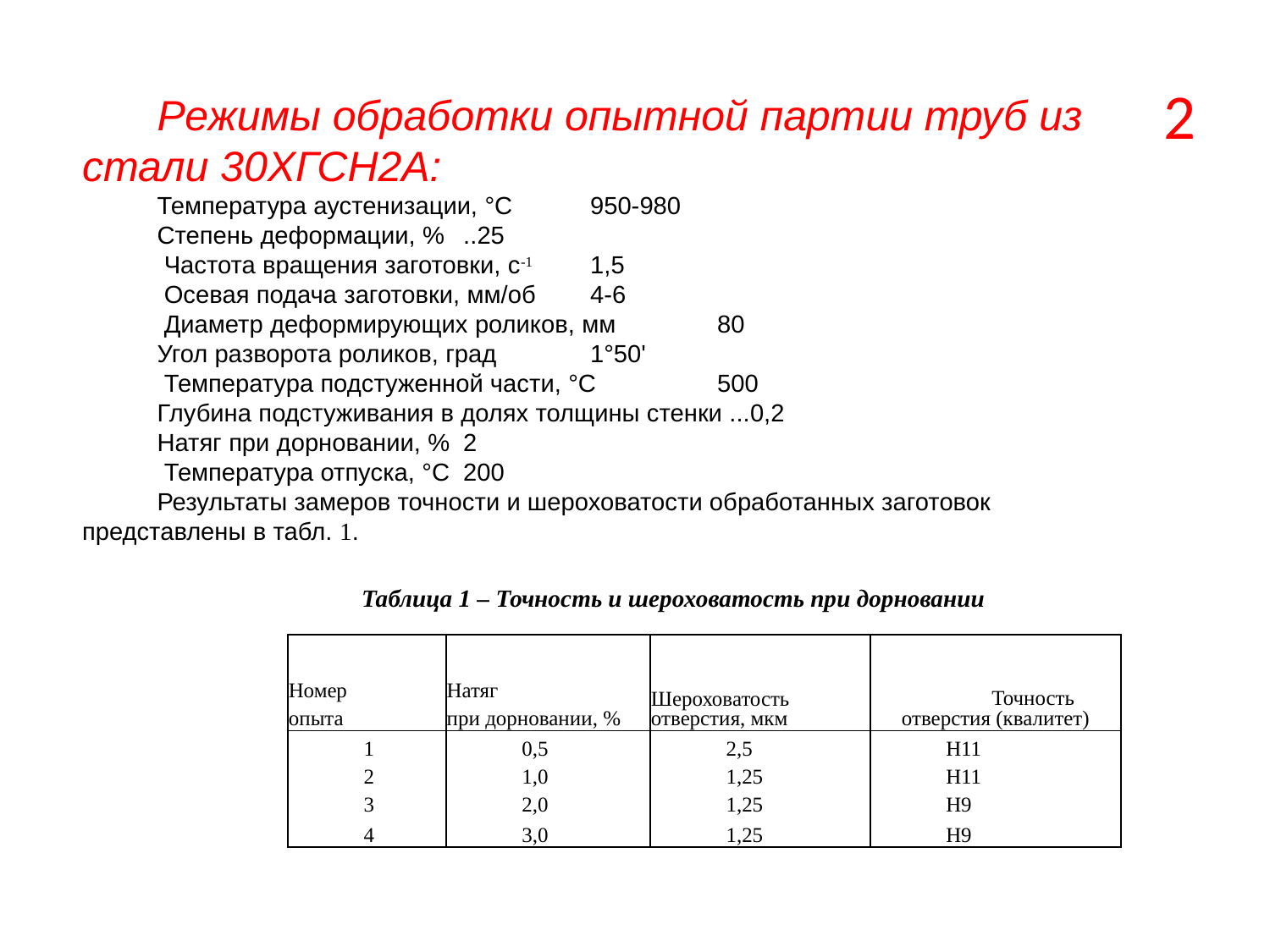

2
Режимы обработки опытной партии труб из стали 30ХГСН2А:
Температура аустенизации, °С	950-980
Степень деформации, %	..25
 Частота вращения заготовки, с-1	1,5
 Осевая подача заготовки, мм/об	4-6
 Диаметр деформирующих роликов, мм	80
Угол разворота роликов, град	1°50'
 Температура подстуженной части, °С	500
Глубина подстуживания в долях толщины стенки ...0,2
Натяг при дорновании, %	2
 Температура отпуска, °С	200
Результаты замеров точности и шероховатости обработанных заготовок представлены в табл. 1.

| Таблица 1 – Точность и шероховатость при дорновании |
| --- |
| Таблица 1 – Точность и шероховатость при дорновании |
| --- |
| Номер опыта | Натяг при дорновании, % | Шероховатость отверстия, мкм | Точность отверстия (квалитет) |
| --- | --- | --- | --- |
| 1 | 0,5 | 2,5 | Н11 |
| 2 | 1,0 | 1,25 | Н11 |
| 3 | 2,0 | 1,25 | Н9 |
| 4 | 3,0 | 1,25 | Н9 |